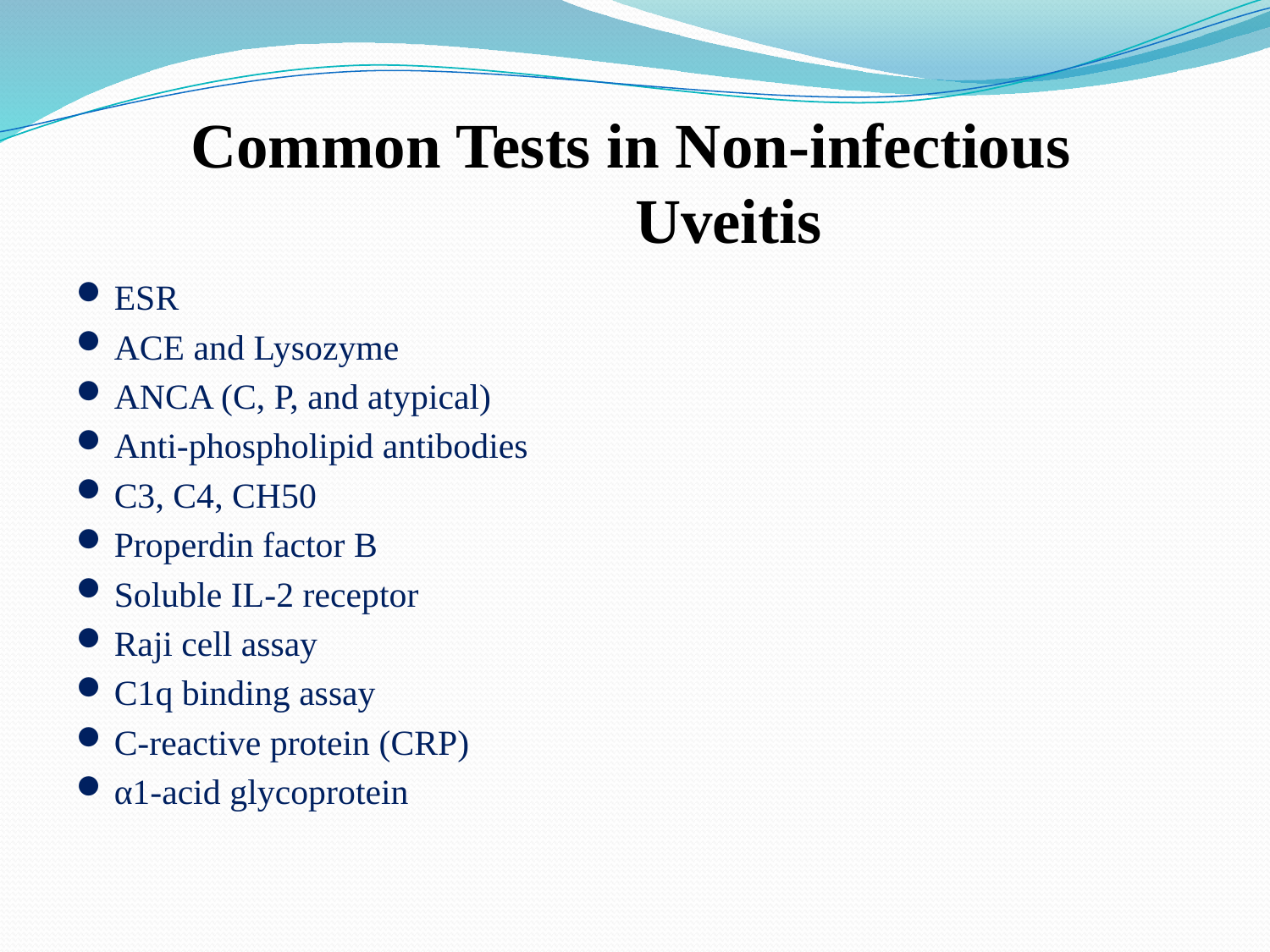

# Common Tests in Non-infectious    					Uveitis
ESR
ACE and Lysozyme
ANCA (C, P, and atypical)
Anti-phospholipid antibodies
C3, C4, CH50
Properdin factor B
Soluble IL-2 receptor
Raji cell assay
C1q binding assay
C-reactive protein (CRP)
α1-acid glycoprotein